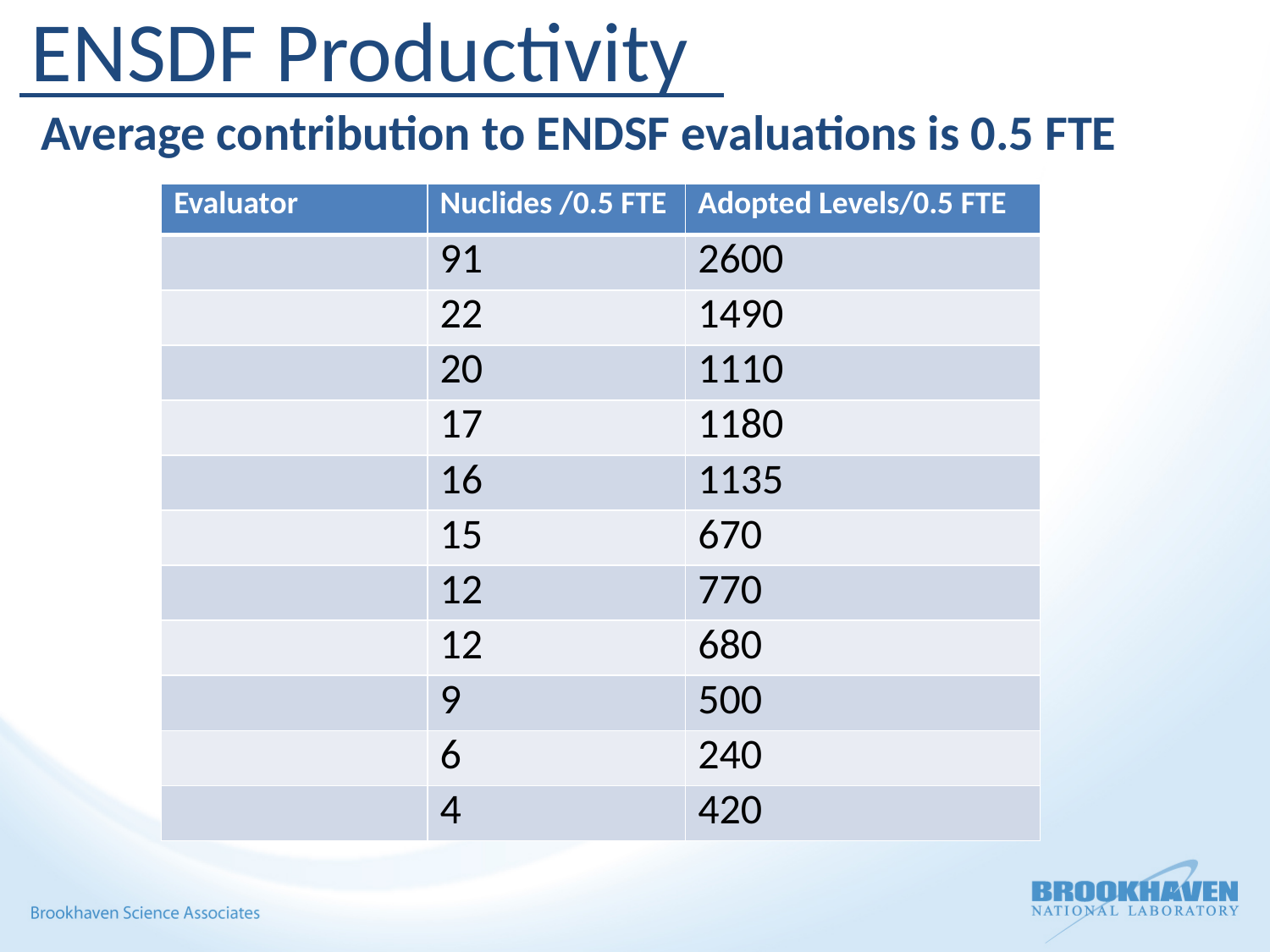

ENSDF Productivity
Average contribution to ENDSF evaluations is 0.5 FTE
| Evaluator | Nuclides /0.5 FTE | Adopted Levels/0.5 FTE |
| --- | --- | --- |
|  | 91 | 2600 |
|  | 22 | 1490 |
|  | 20 | 1110 |
|  | 17 | 1180 |
|  | 16 | 1135 |
|  | 15 | 670 |
|  | 12 | 770 |
|  | 12 | 680 |
|  | 9 | 500 |
|  | 6 | 240 |
|  | 4 | 420 |